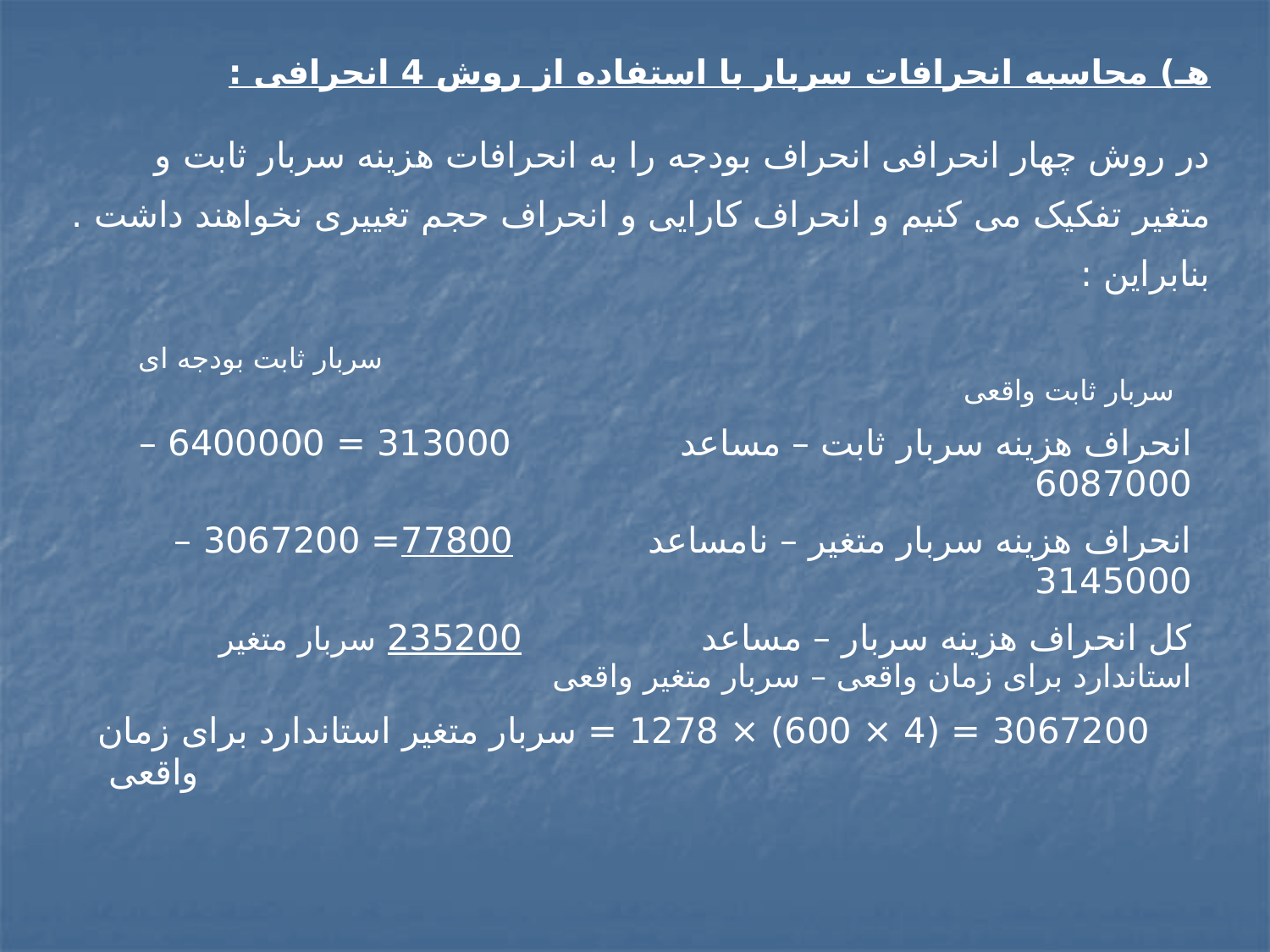

هـ) محاسبه انحرافات سربار با استفاده از روش 4 انحرافی :

در روش چهار انحرافی انحراف بودجه را به انحرافات هزینه سربار ثابت و متغیر تفکیک می کنیم و انحراف کارایی و انحراف حجم تغییری نخواهند داشت . بنابراین :

| سربار ثابت بودجه ای سربار ثابت واقعی |
| --- |
| انحراف هزینه سربار ثابت – مساعد 313000 = 6400000 – 6087000 |
| انحراف هزینه سربار متغیر – نامساعد 77800= 3067200 – 3145000 |
| کل انحراف هزینه سربار – مساعد 235200 سربار متغیر استاندارد برای زمان واقعی – سربار متغیر واقعی |
| 3067200 = (4 × 600) × 1278 = سربار متغیر استاندارد برای زمان واقعی |